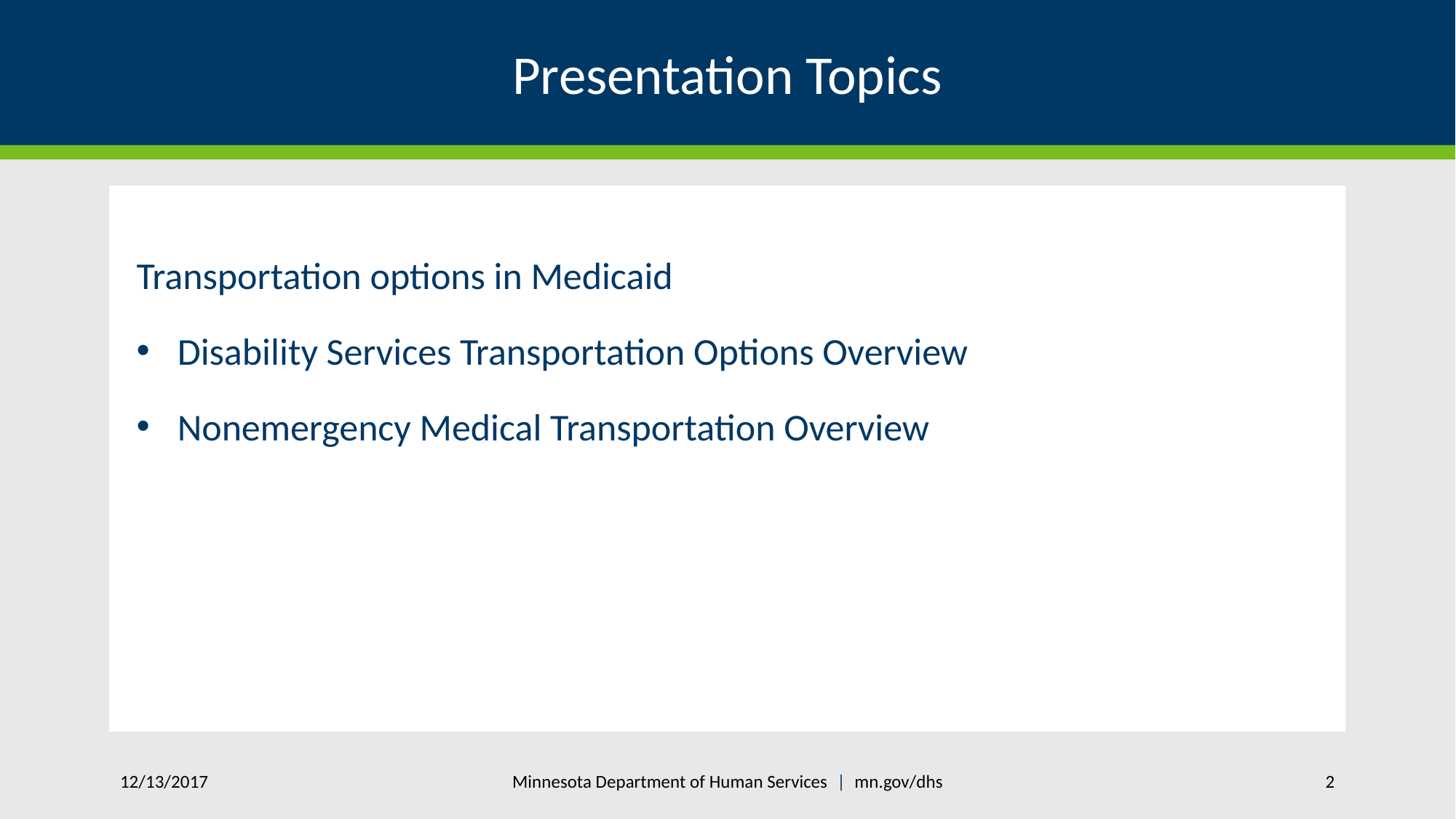

# Presentation Topics
Transportation options in Medicaid
Disability Services Transportation Options Overview
Nonemergency Medical Transportation Overview
Minnesota Department of Human Services | mn.gov/dhs
12/13/2017
2